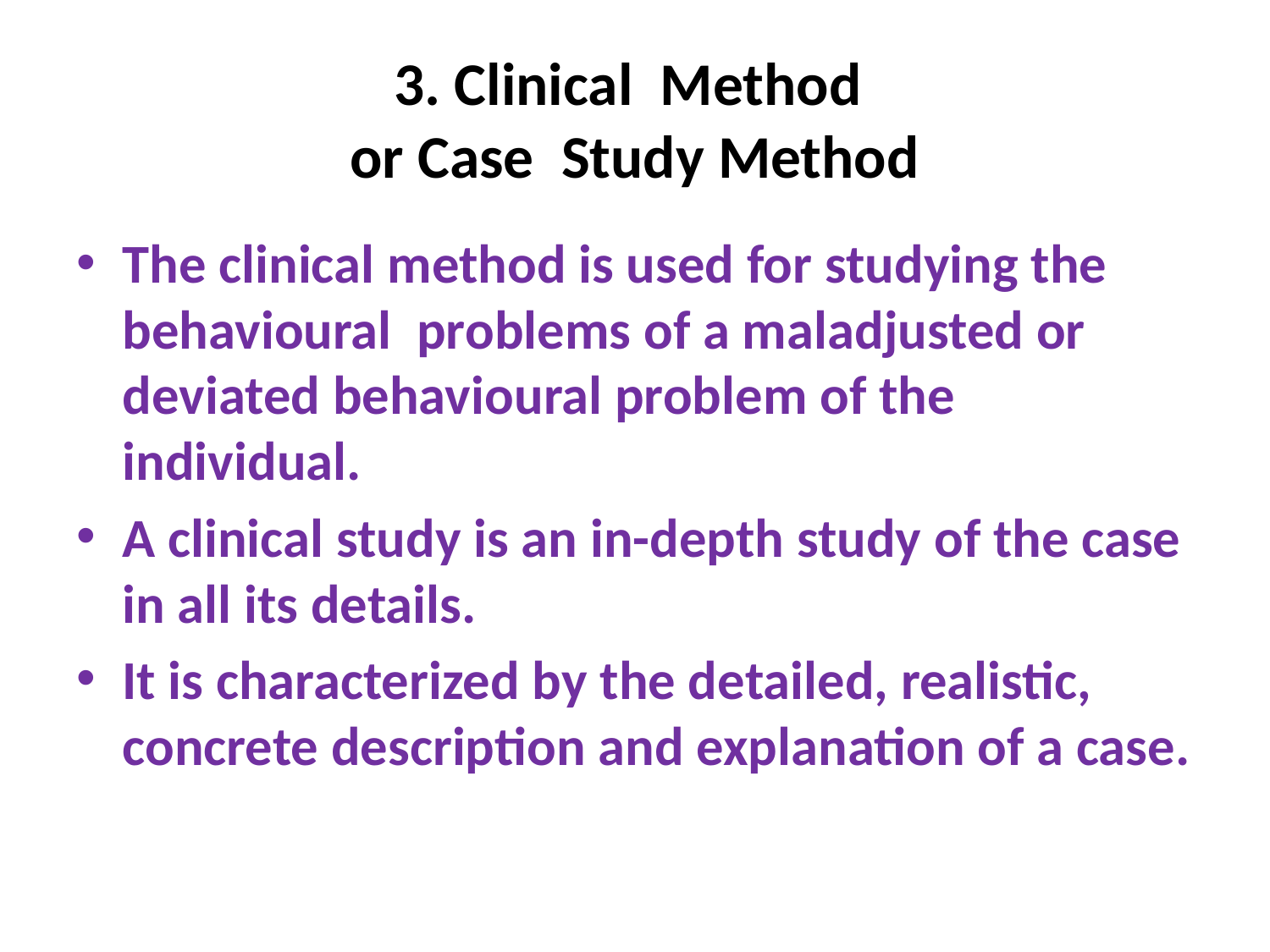

# 3. Clinical  Method or Case  Study Method
The clinical method is used for studying the behavioural  problems of a maladjusted or deviated behavioural problem of the individual.
A clinical study is an in-depth study of the case in all its details.
It is characterized by the detailed, realistic, concrete description and explanation of a case.